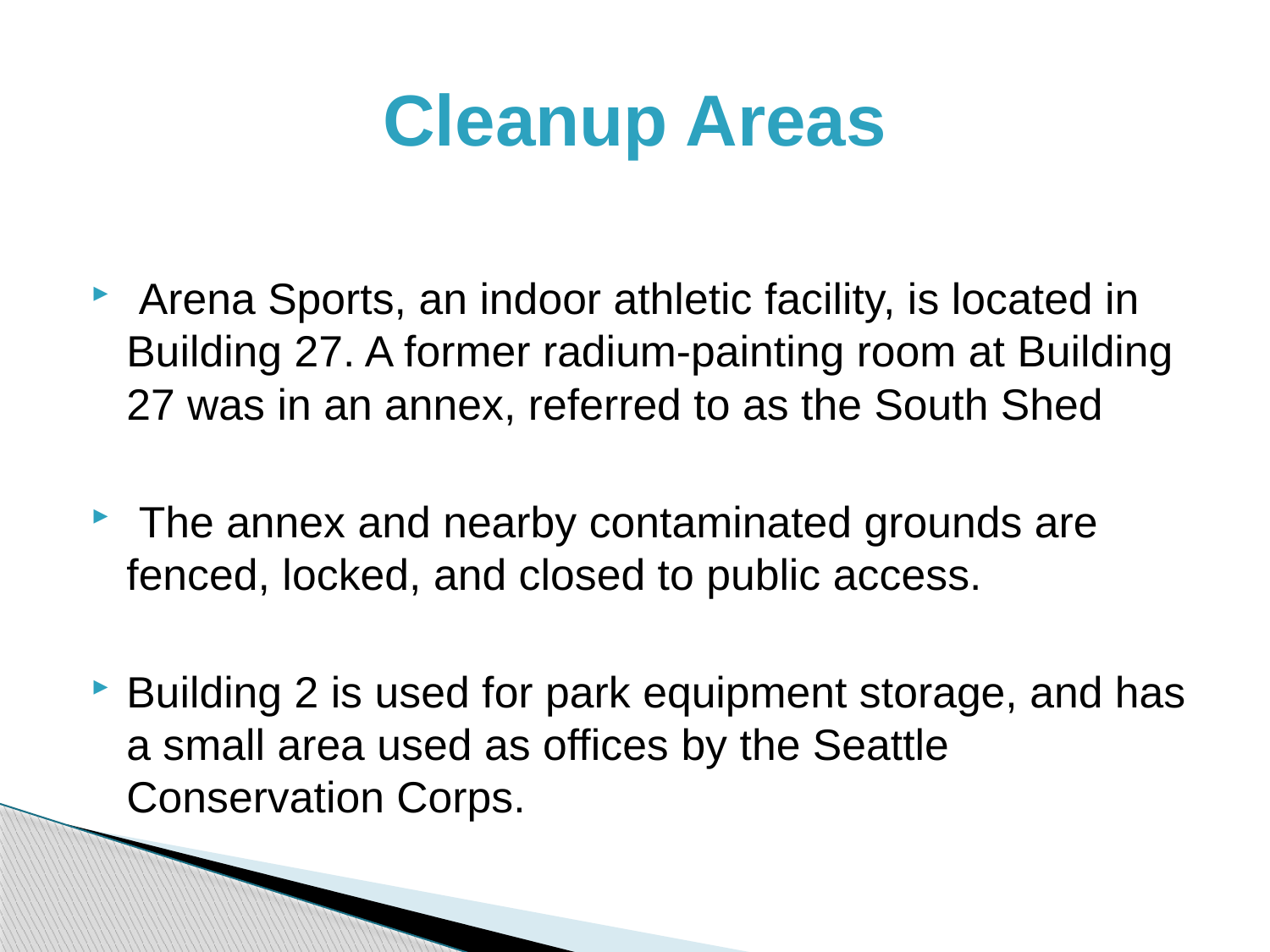

# Cleanup Areas

 Arena Sports, an indoor athletic facility, is located in Building 27. A former radium-painting room at Building 27 was in an annex, referred to as the South Shed

 The annex and nearby contaminated grounds are fenced, locked, and closed to public access.

Building 2 is used for park equipment storage, and has a small area used as offices by the Seattle Conservation Corps.